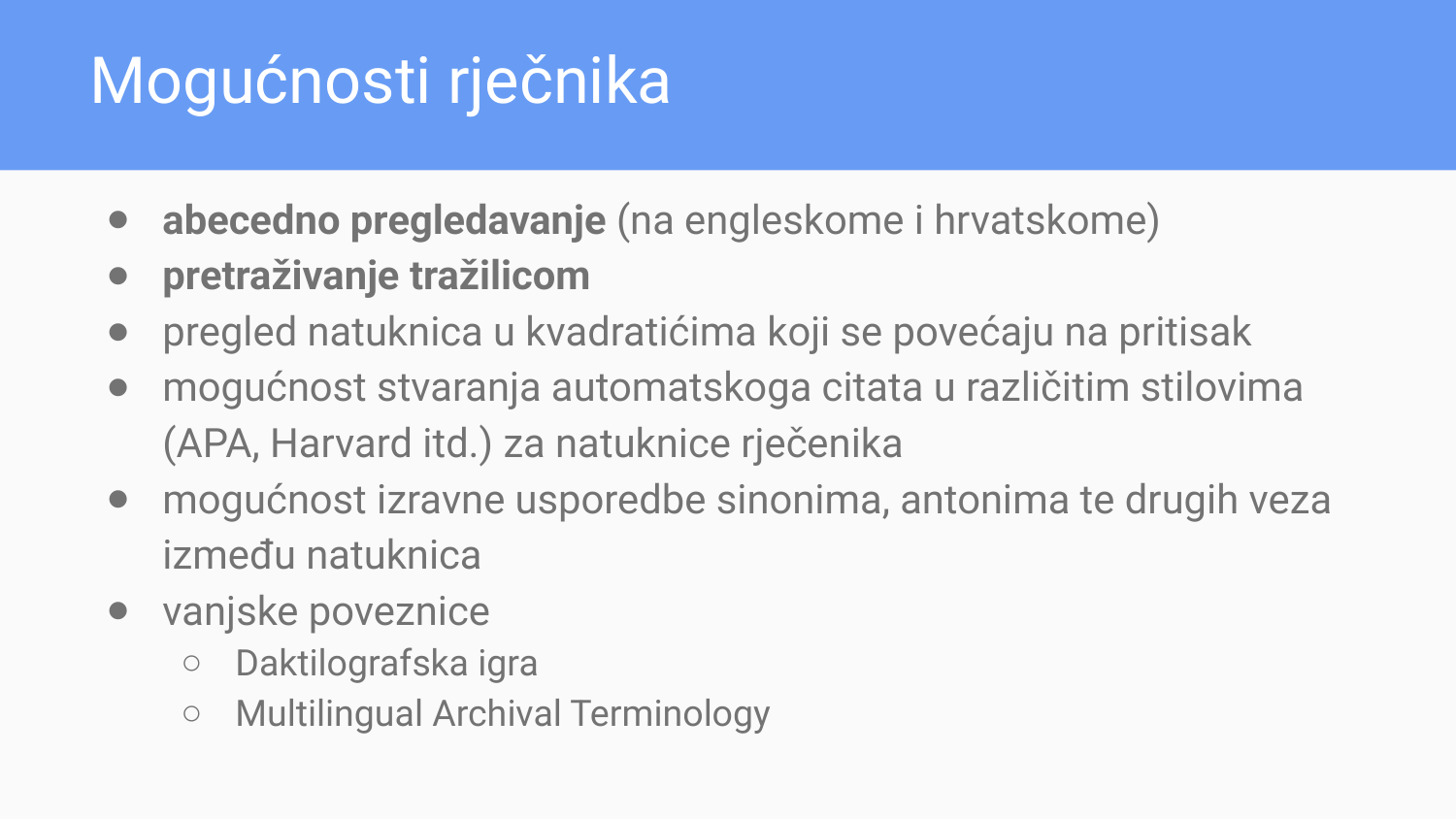

# Mogućnosti rječnika
abecedno pregledavanje (na engleskome i hrvatskome)
pretraživanje tražilicom
pregled natuknica u kvadratićima koji se povećaju na pritisak
mogućnost stvaranja automatskoga citata u različitim stilovima (APA, Harvard itd.) za natuknice rječenika
mogućnost izravne usporedbe sinonima, antonima te drugih veza između natuknica
vanjske poveznice
Daktilografska igra
Multilingual Archival Terminology